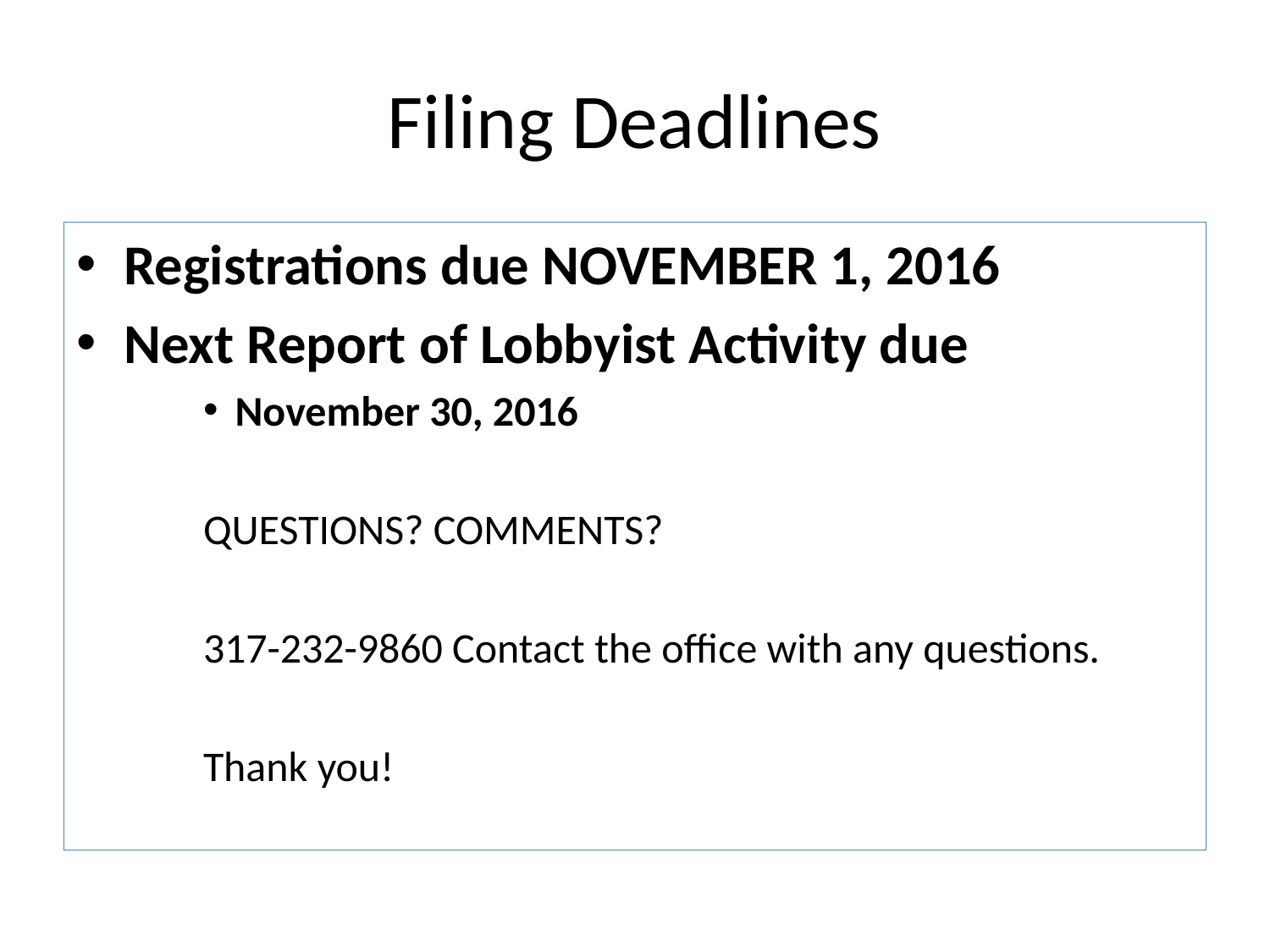

# Filing Deadlines
Registrations due NOVEMBER 1, 2016
Next Report of Lobbyist Activity due
November 30, 2016

QUESTIONS? COMMENTS?

317-232-9860 Contact the office with any questions.

Thank you!